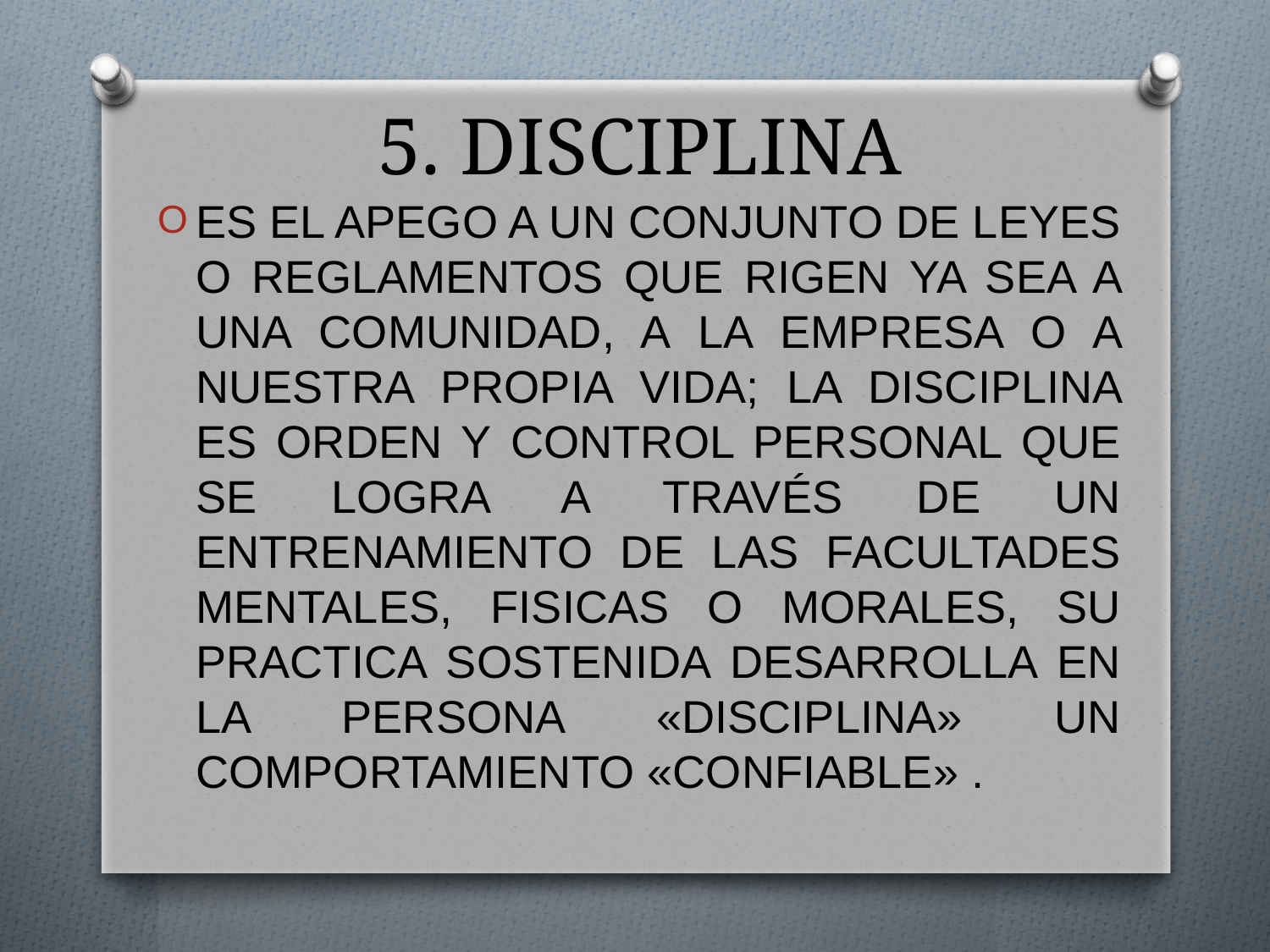

# 5. DISCIPLINA
ES EL APEGO A UN CONJUNTO DE LEYES O REGLAMENTOS QUE RIGEN YA SEA A UNA COMUNIDAD, A LA EMPRESA O A NUESTRA PROPIA VIDA; LA DISCIPLINA ES ORDEN Y CONTROL PERSONAL QUE SE LOGRA A TRAVÉS DE UN ENTRENAMIENTO DE LAS FACULTADES MENTALES, FISICAS O MORALES, SU PRACTICA SOSTENIDA DESARROLLA EN LA PERSONA «DISCIPLINA» UN COMPORTAMIENTO «CONFIABLE» .